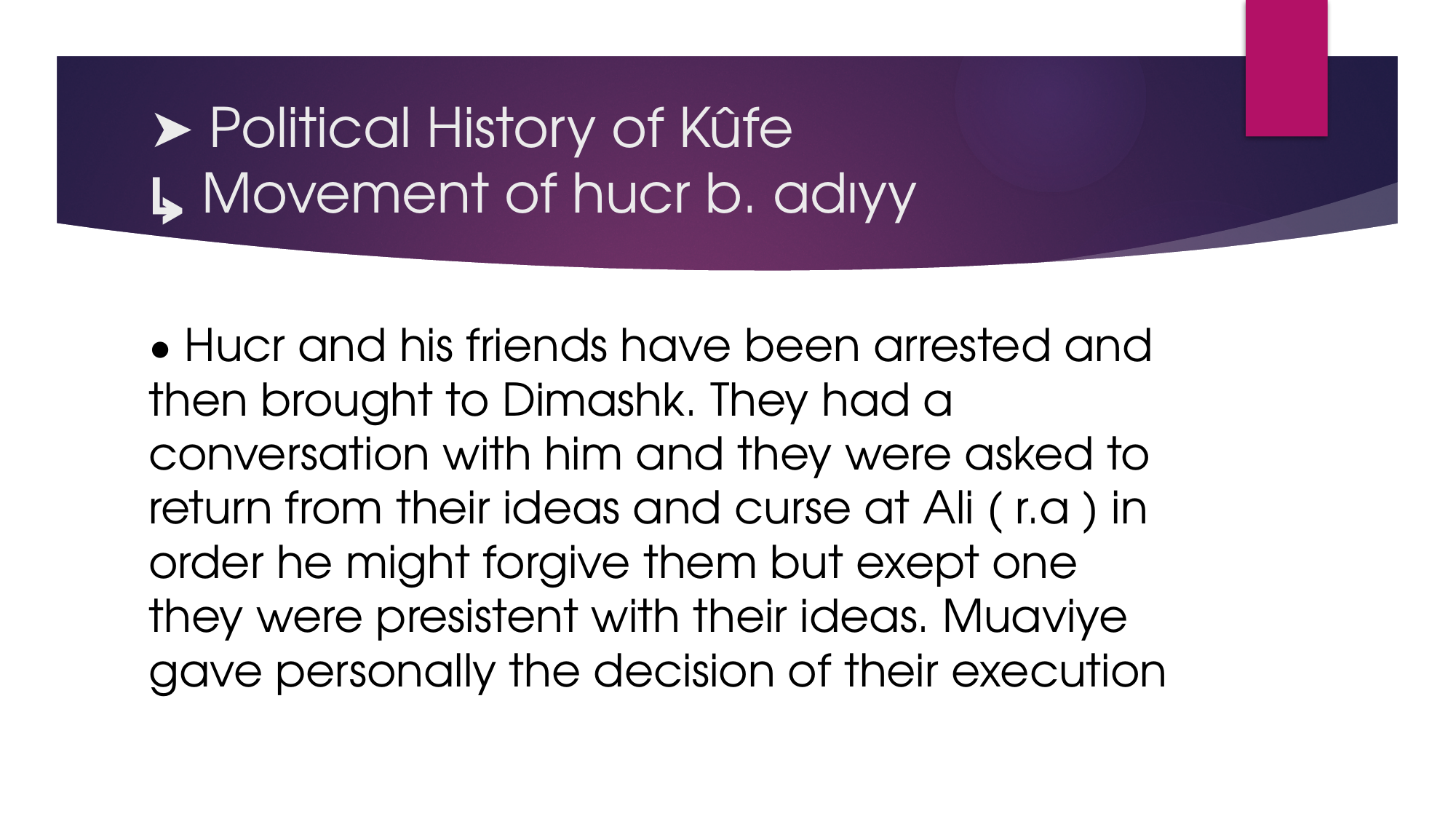

# ➤ Political History of Kûfe ↳ Movement of hucr b. adıyy
• Hucr and his friends have been arrested and then brought to Dimashk. They had a conversation with him and they were asked to return from their ideas and curse at Ali ( r.a ) in order he might forgive them but exept one they were presistent with their ideas. Muaviye gave personally the decision of their execution